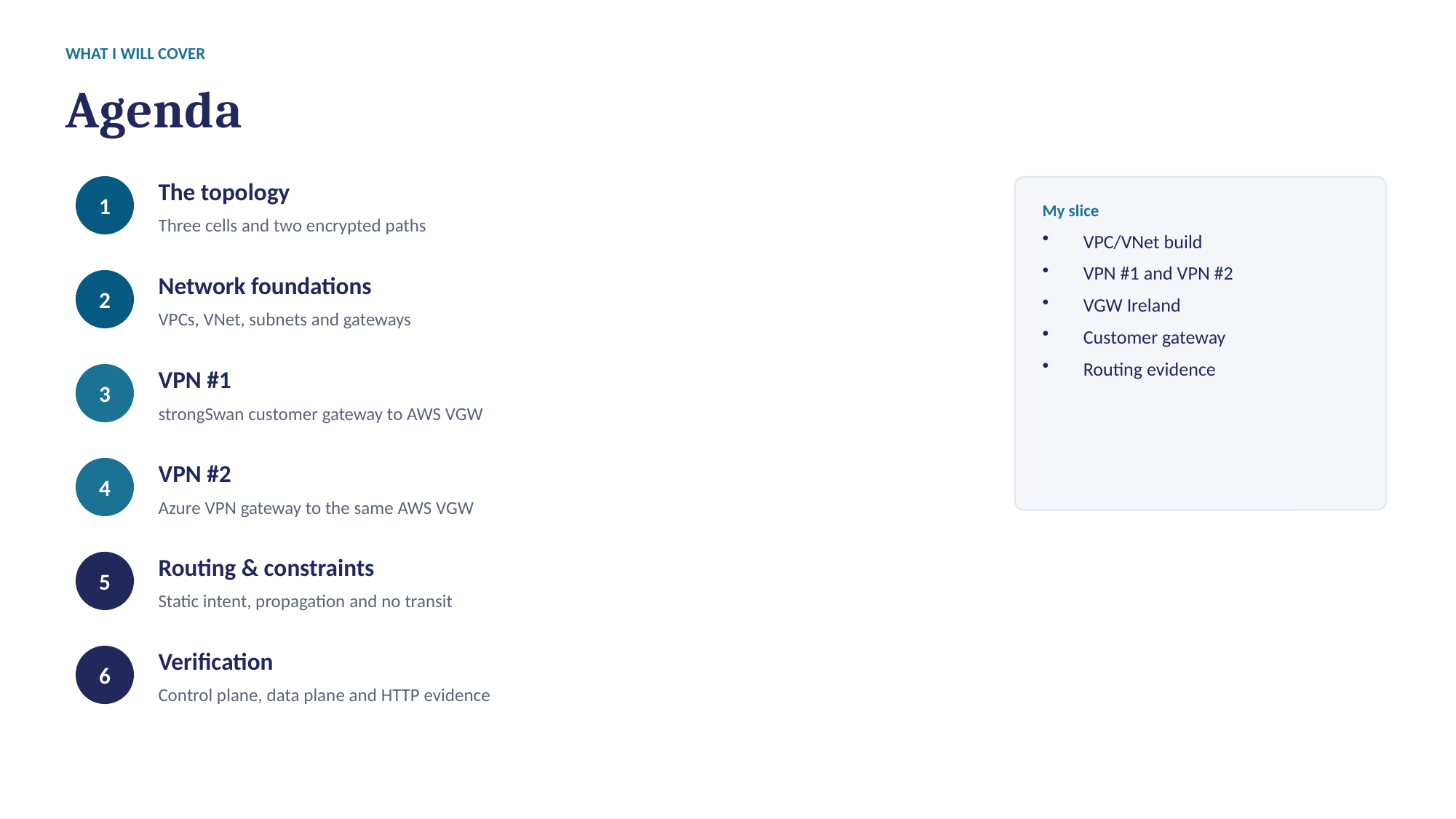

WHAT I WILL COVER
Agenda
The topology

1

My slice
Three cells and two encrypted paths
VPC/VNet build
VPN #1 and VPN #2
VGW Ireland
Customer gateway
Routing evidence
Network foundations

2
VPCs, VNet, subnets and gateways
VPN #1

3
strongSwan customer gateway to AWS VGW
VPN #2

4
Azure VPN gateway to the same AWS VGW
Routing & constraints

5
Static intent, propagation and no transit
Verification

6
Control plane, data plane and HTTP evidence